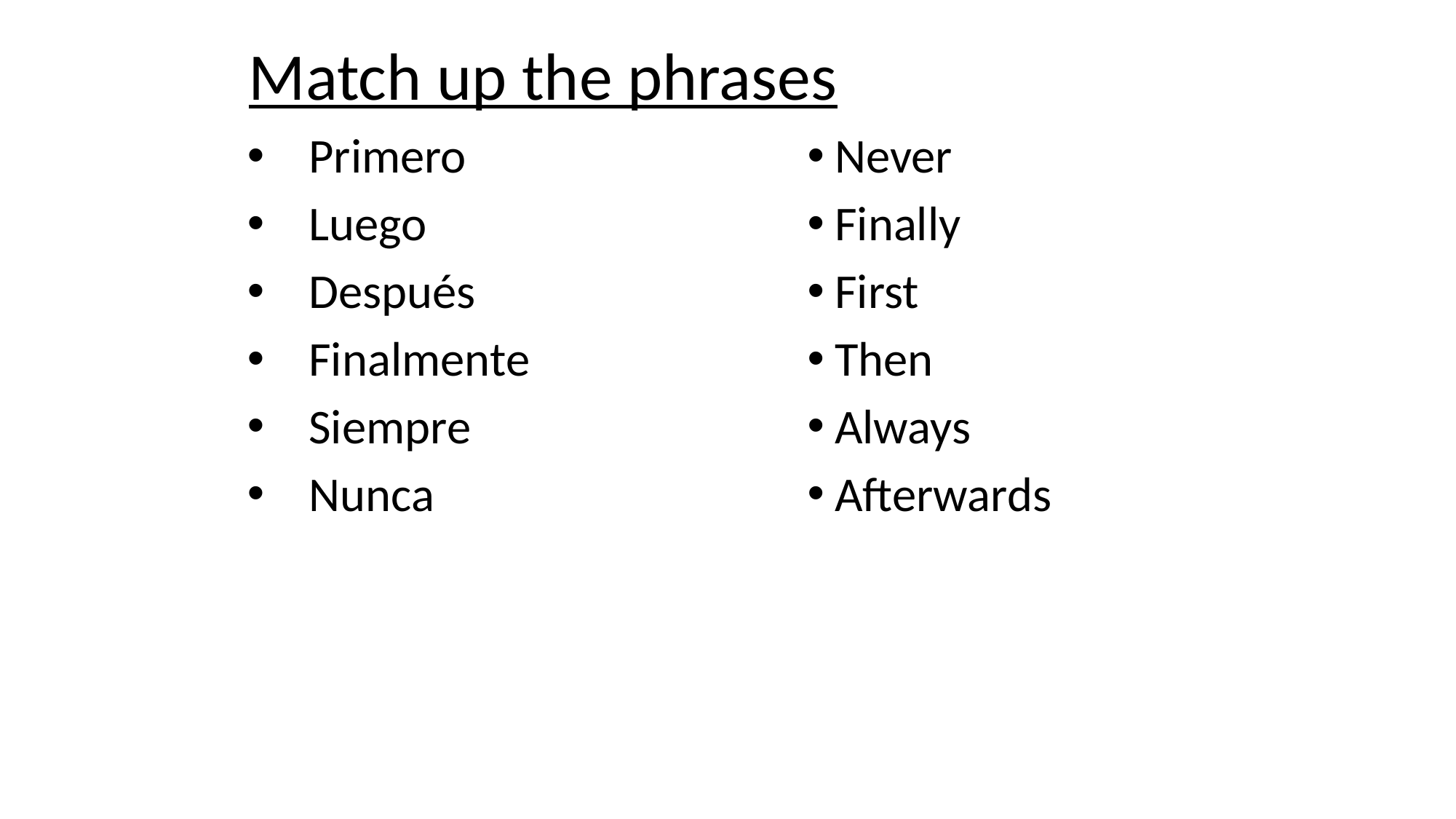

# Match up the phrases
Primero
Luego
Después
Finalmente
Siempre
Nunca
Never
Finally
First
Then
Always
Afterwards